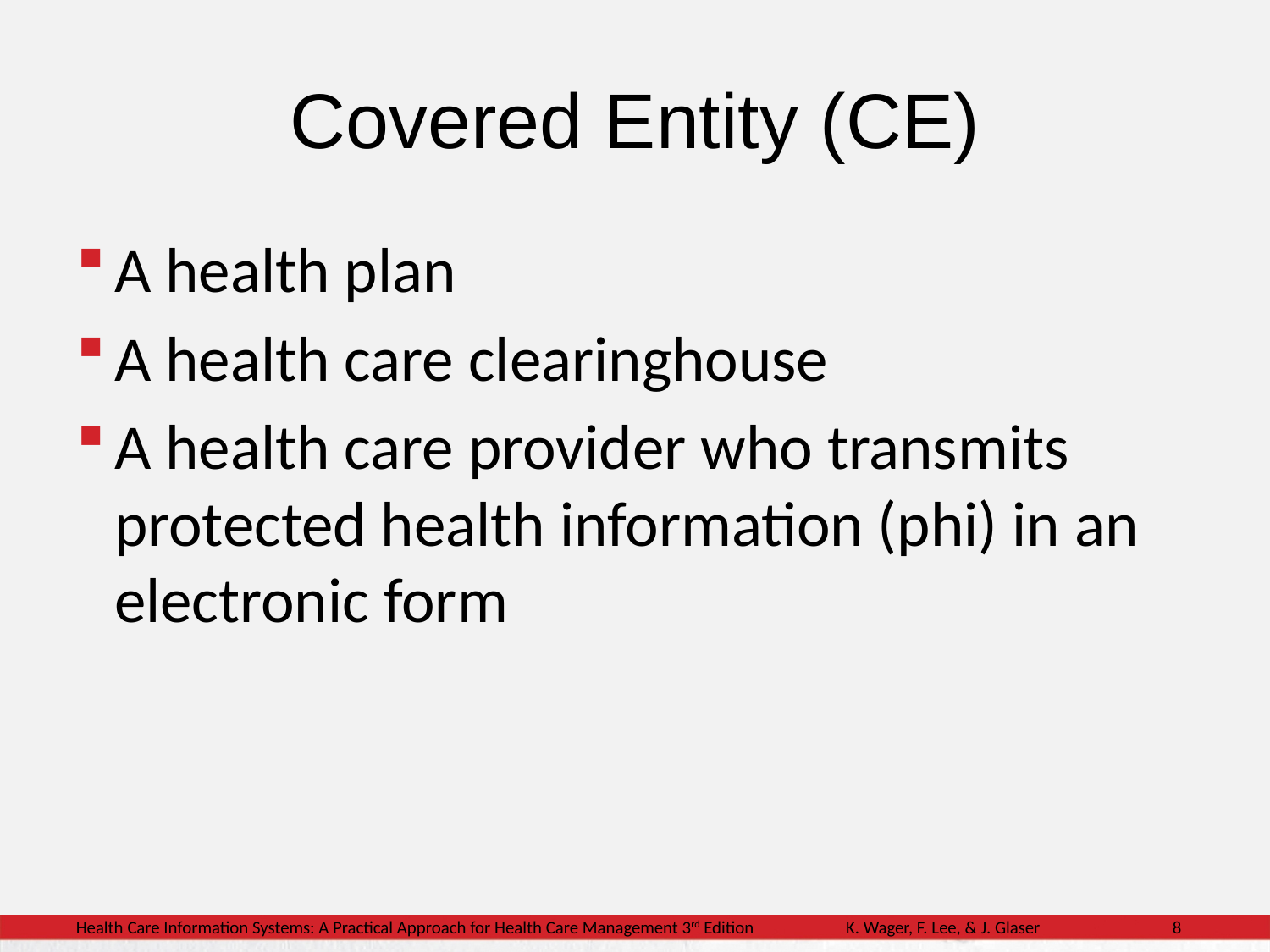

# Covered Entity (CE)
A health plan
A health care clearinghouse
A health care provider who transmits protected health information (phi) in an electronic form